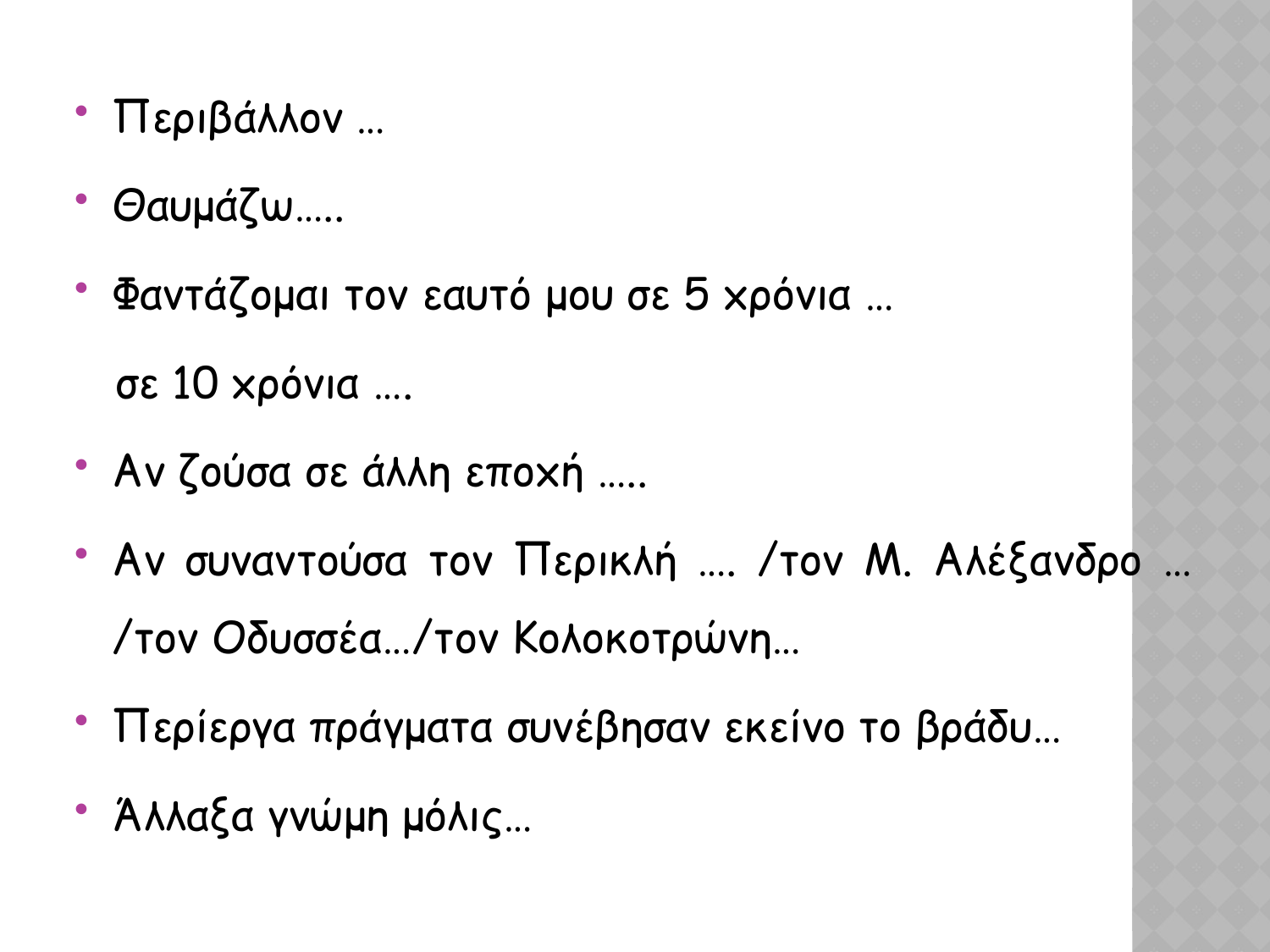

Περιβάλλον …
Θαυμάζω…..
Φαντάζομαι τον εαυτό μου σε 5 χρόνια …
   σε 10 χρόνια ….
Αν ζούσα σε άλλη εποχή …..
Αν συναντούσα τον Περικλή …. /τον Μ. Αλέξανδρο … /τον Οδυσσέα…/τον Κολοκοτρώνη…
Περίεργα πράγματα συνέβησαν εκείνο το βράδυ…
Άλλαξα γνώμη μόλις…